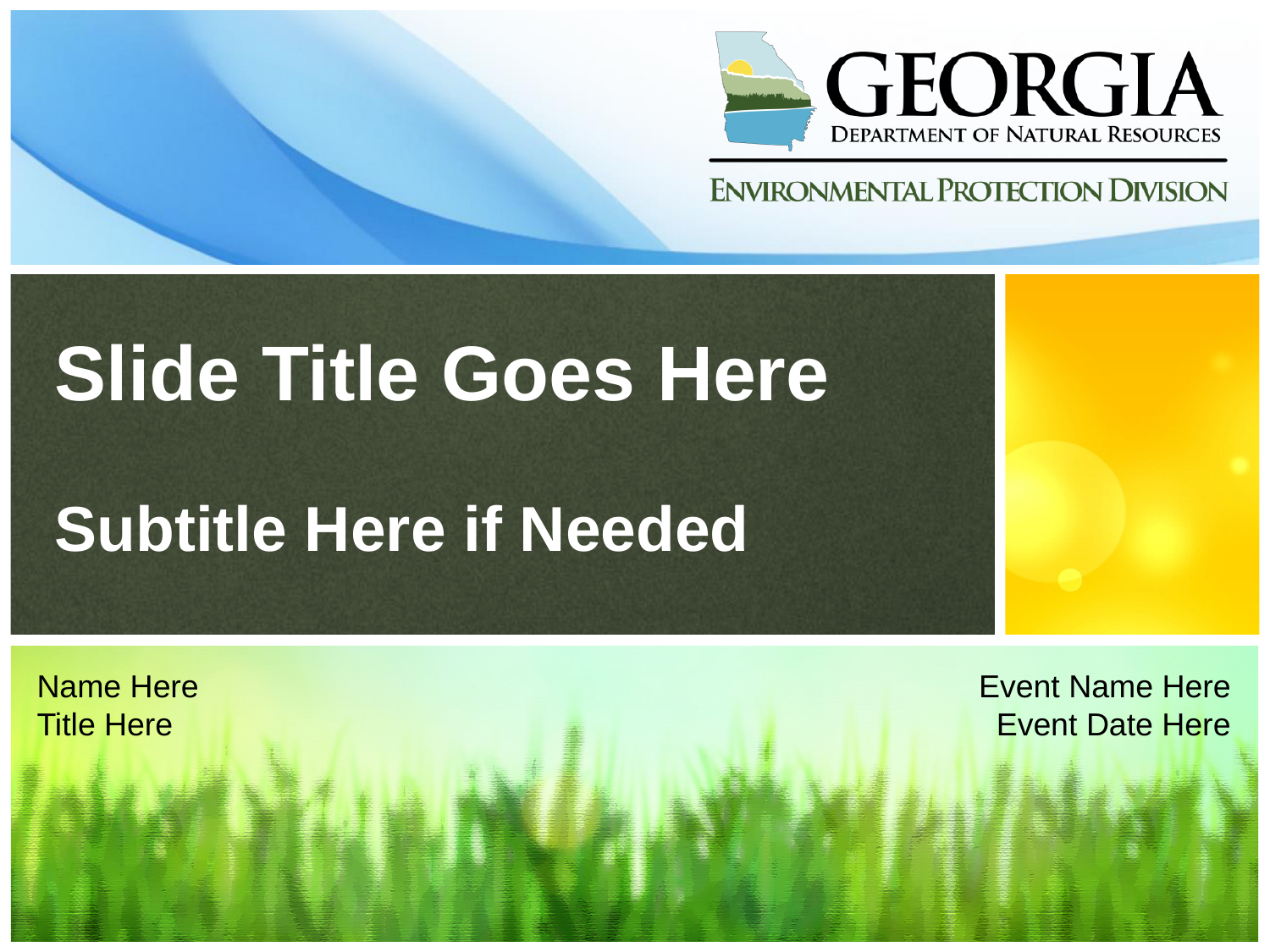

Slide Title Goes Here
Subtitle Here if Needed

Name Here
Title Here
Event Name Here
Event Date Here